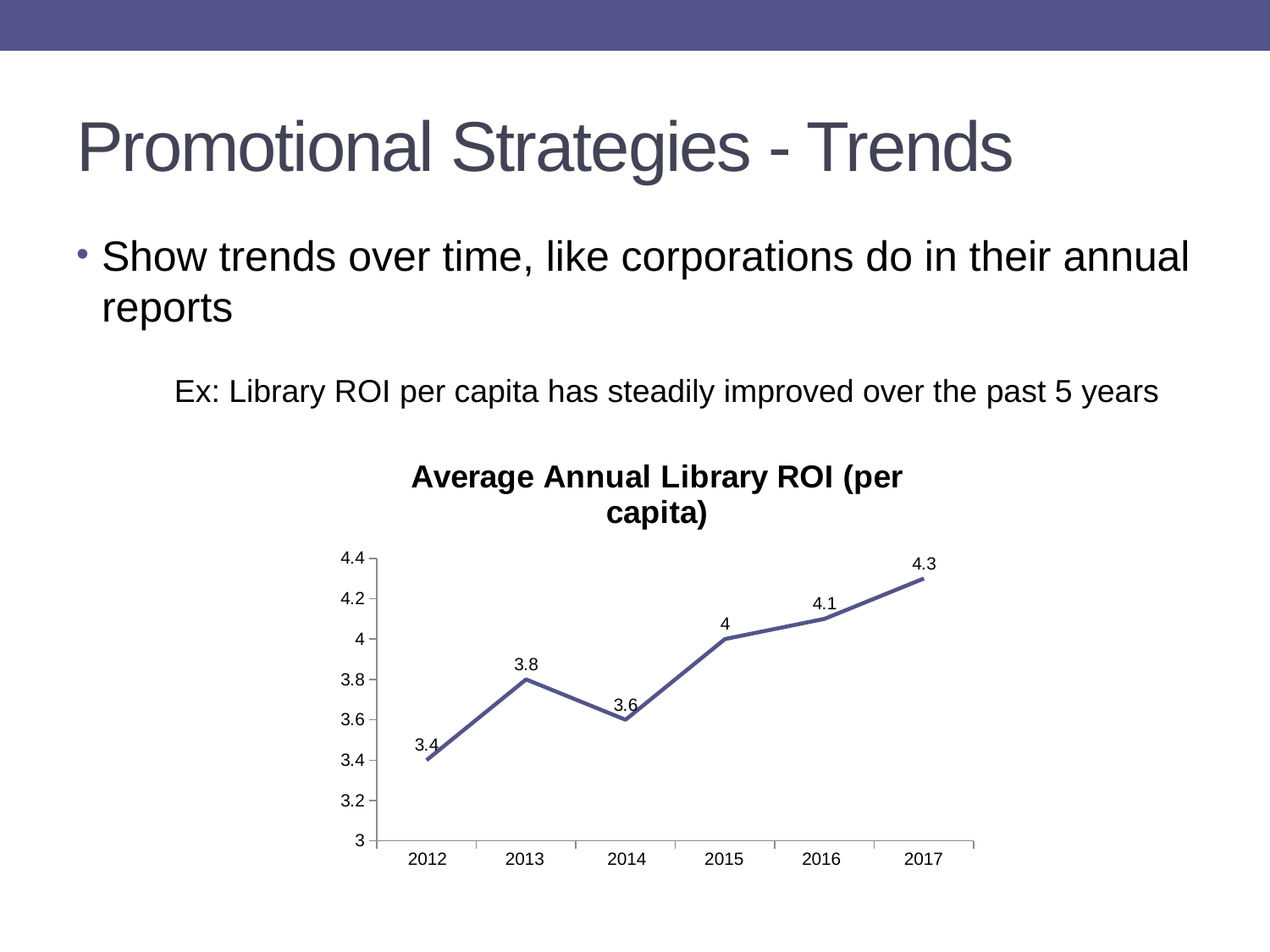

# Promotional Strategies - Trends
Show trends over time, like corporations do in their annual reports

Ex: Library ROI per capita has steadily improved over the past 5 years

### Chart: Average Annual Library ROI (per capita)

| Category |  |
|---|---|
2012            2013             2014            2015            2016             2017